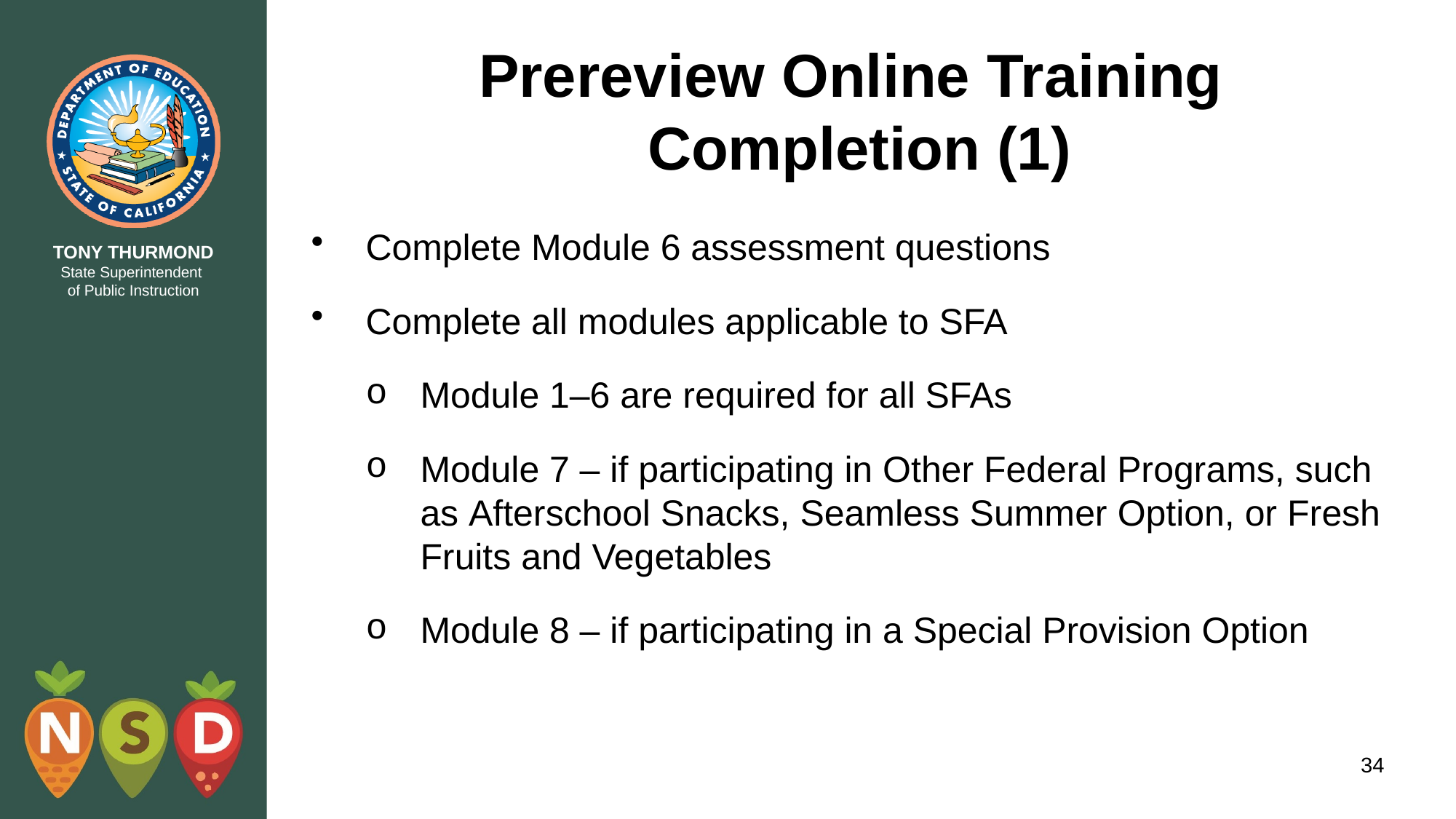

# Prereview Online Training Completion (1)
Complete Module 6 assessment questions ​
Complete all modules applicable to SFA ​
Module 1–6 are required for all SFAs​
Module 7 – if participating in Other Federal Programs, such as Afterschool Snacks, Seamless Summer Option, or Fresh Fruits and Vegetables
Module 8 – if participating in a Special Provision Option​
34